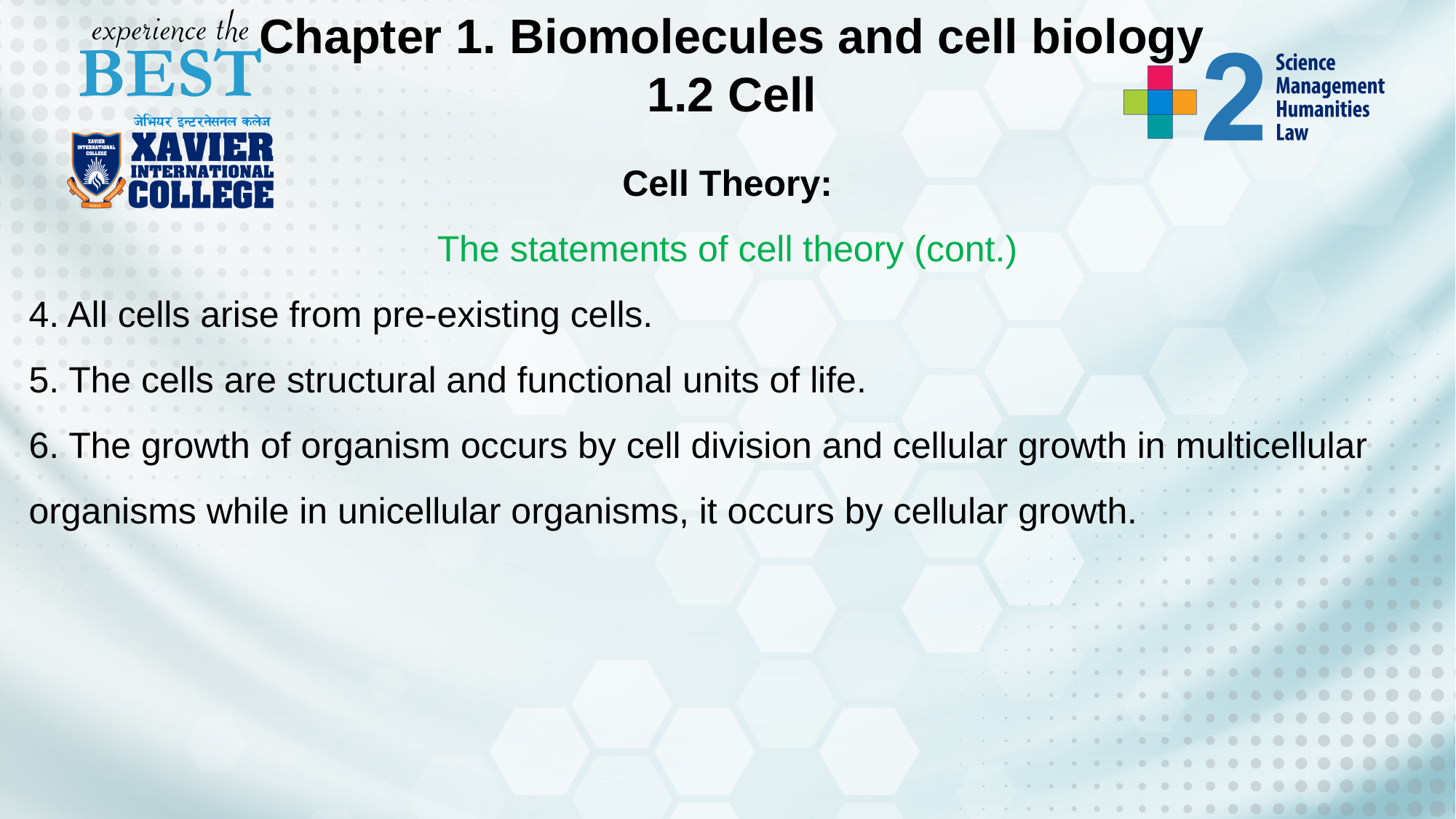

Chapter 1. Biomolecules and cell biology
1.2 Cell

Cell Theory:
The statements of cell theory (cont.)
4. All cells arise from pre-existing cells.
5. The cells are structural and functional units of life.
6. The growth of organism occurs by cell division and cellular growth in multicellular organisms while in unicellular organisms, it occurs by cellular growth.